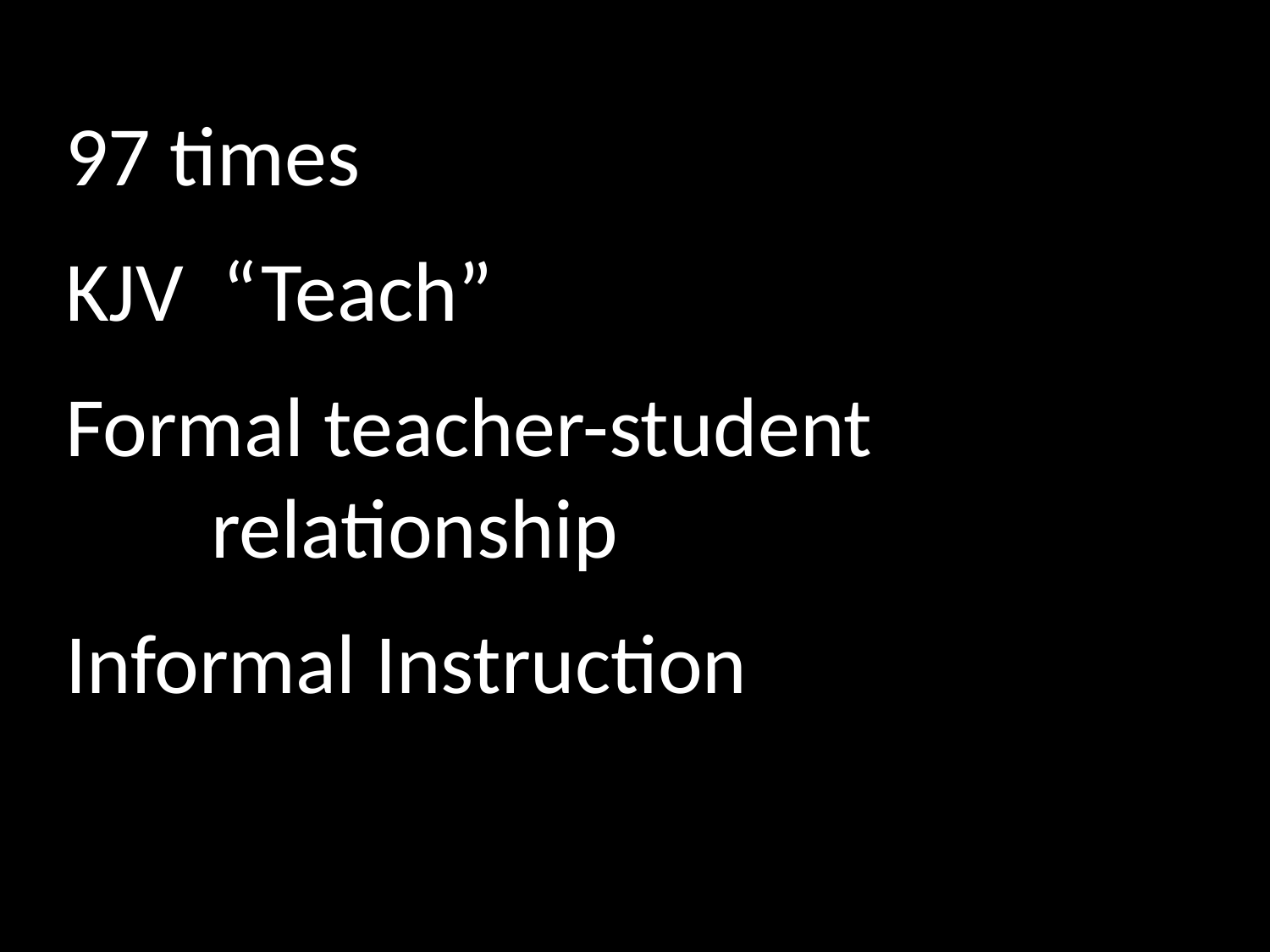

97 times

KJV  “Teach”

Formal teacher-student
	 relationship

Informal Instruction